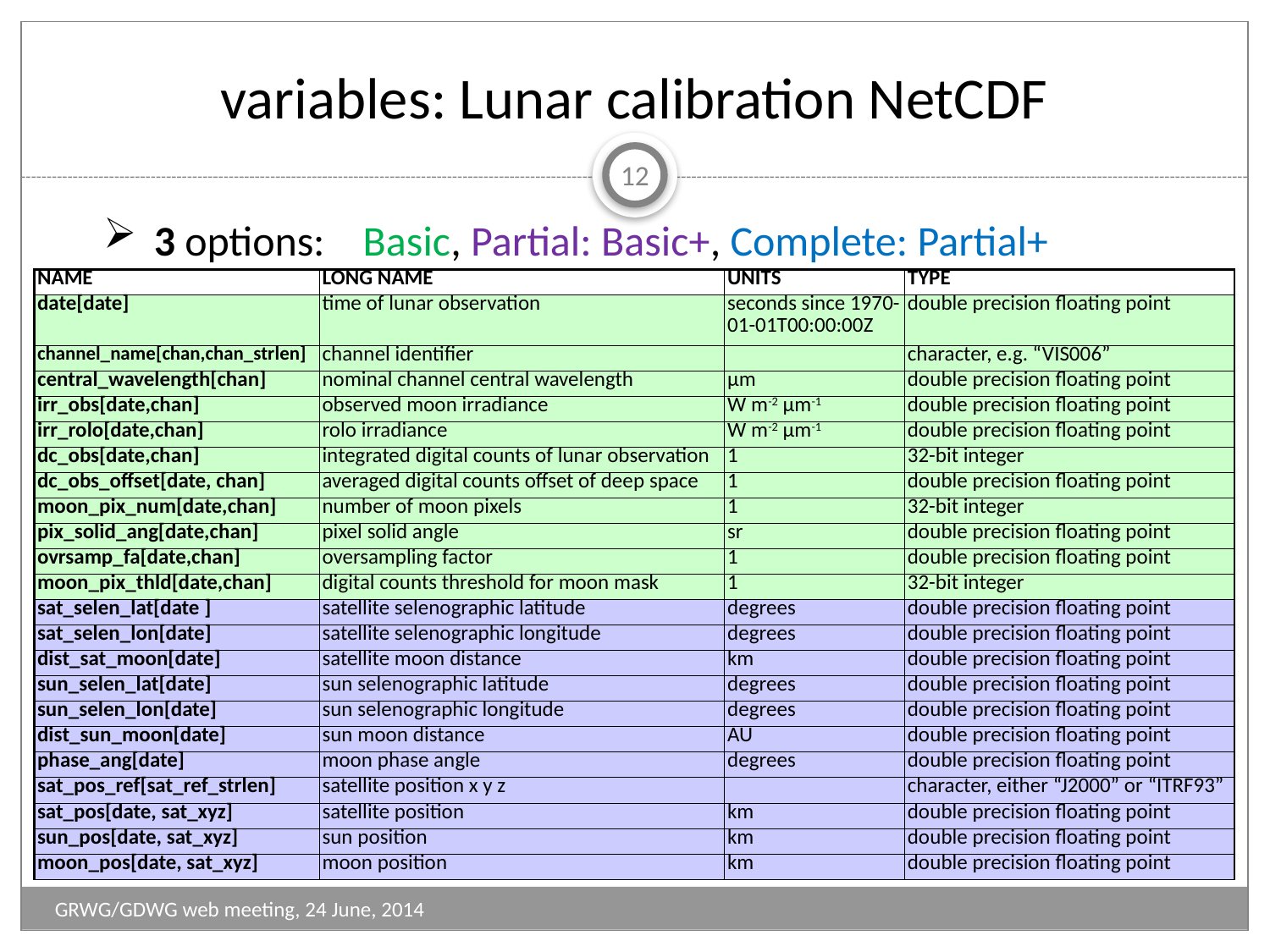

# variables: Lunar calibration NetCDF
12
3 options:    Basic, Partial: Basic+, Complete: Partial+
| NAME | LONG NAME | UNITS | TYPE |
| --- | --- | --- | --- |
| date[date] | time of lunar observation | seconds since 1970-01-01T00:00:00Z | double precision floating point |
| channel\_name[chan,chan\_strlen] | channel identifier |  | character, e.g. “VIS006” |
| central\_wavelength[chan] | nominal channel central wavelength | µm | double precision floating point |
| irr\_obs[date,chan] | observed moon irradiance | W m-2 µm-1 | double precision floating point |
| irr\_rolo[date,chan] | rolo irradiance | W m-2 µm-1 | double precision floating point |
| dc\_obs[date,chan] | integrated digital counts of lunar observation | 1 | 32-bit integer |
| dc\_obs\_offset[date, chan] | averaged digital counts offset of deep space | 1 | double precision floating point |
| moon\_pix\_num[date,chan] | number of moon pixels | 1 | 32-bit integer |
| pix\_solid\_ang[date,chan] | pixel solid angle | sr | double precision floating point |
| ovrsamp\_fa[date,chan] | oversampling factor | 1 | double precision floating point |
| moon\_pix\_thld[date,chan] | digital counts threshold for moon mask | 1 | 32-bit integer |
| sat\_selen\_lat[date ] | satellite selenographic latitude | degrees | double precision floating point |
| sat\_selen\_lon[date] | satellite selenographic longitude | degrees | double precision floating point |
| dist\_sat\_moon[date] | satellite moon distance | km | double precision floating point |
| sun\_selen\_lat[date] | sun selenographic latitude | degrees | double precision floating point |
| sun\_selen\_lon[date] | sun selenographic longitude | degrees | double precision floating point |
| dist\_sun\_moon[date] | sun moon distance | AU | double precision floating point |
| phase\_ang[date] | moon phase angle | degrees | double precision floating point |
| sat\_pos\_ref[sat\_ref\_strlen] | satellite position x y z |  | character, either “J2000” or “ITRF93” |
| sat\_pos[date, sat\_xyz] | satellite position | km | double precision floating point |
| sun\_pos[date, sat\_xyz] | sun position | km | double precision floating point |
| moon\_pos[date, sat\_xyz] | moon position | km | double precision floating point |
GRWG/GDWG web meeting, 24 June, 2014